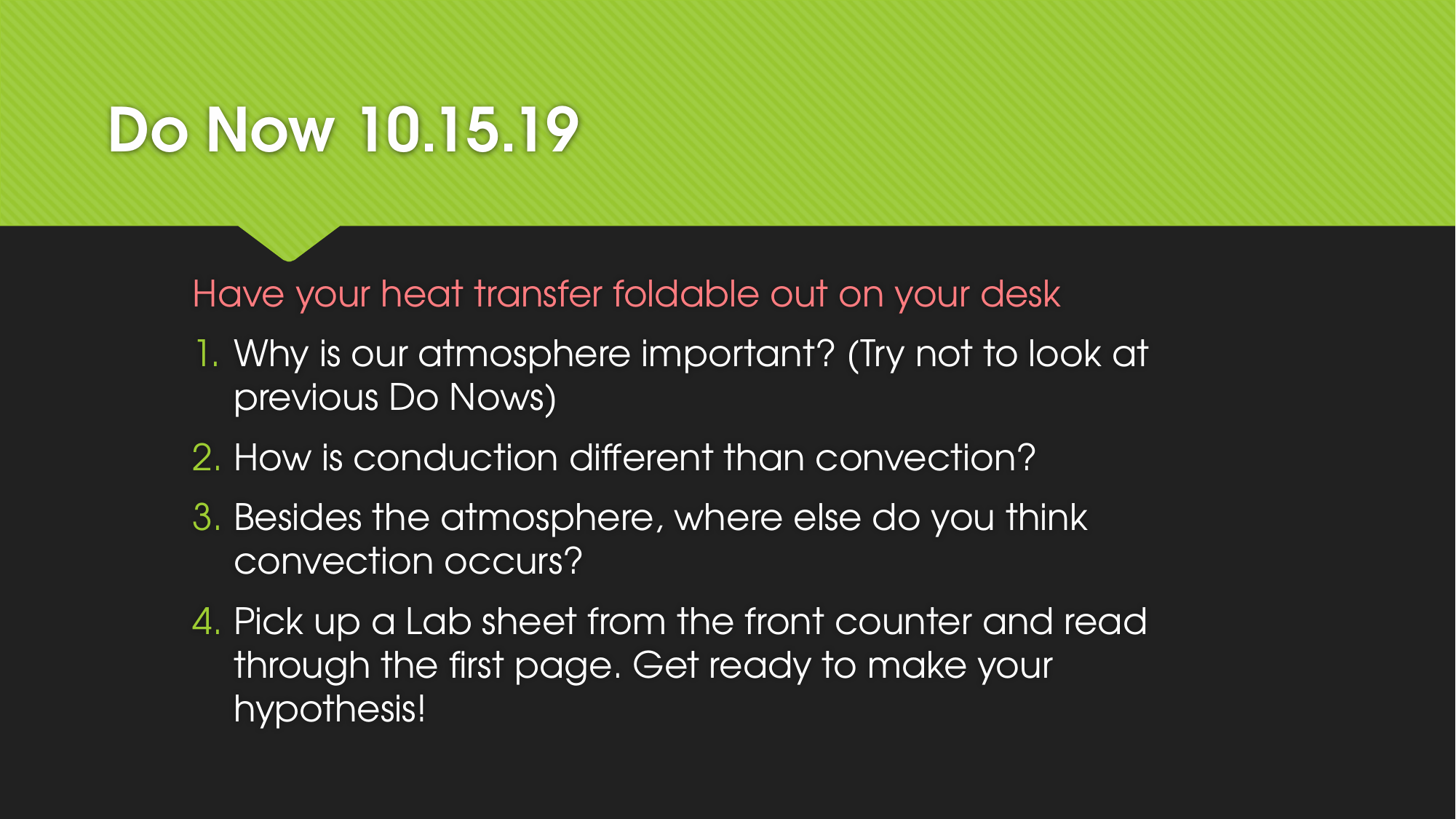

# Do Now 10.15.19
Have your heat transfer foldable out on your desk
Why is our atmosphere important? (Try not to look at previous Do Nows)
How is conduction different than convection?
Besides the atmosphere, where else do you think convection occurs?
Pick up a Lab sheet from the front counter and read through the first page. Get ready to make your hypothesis!